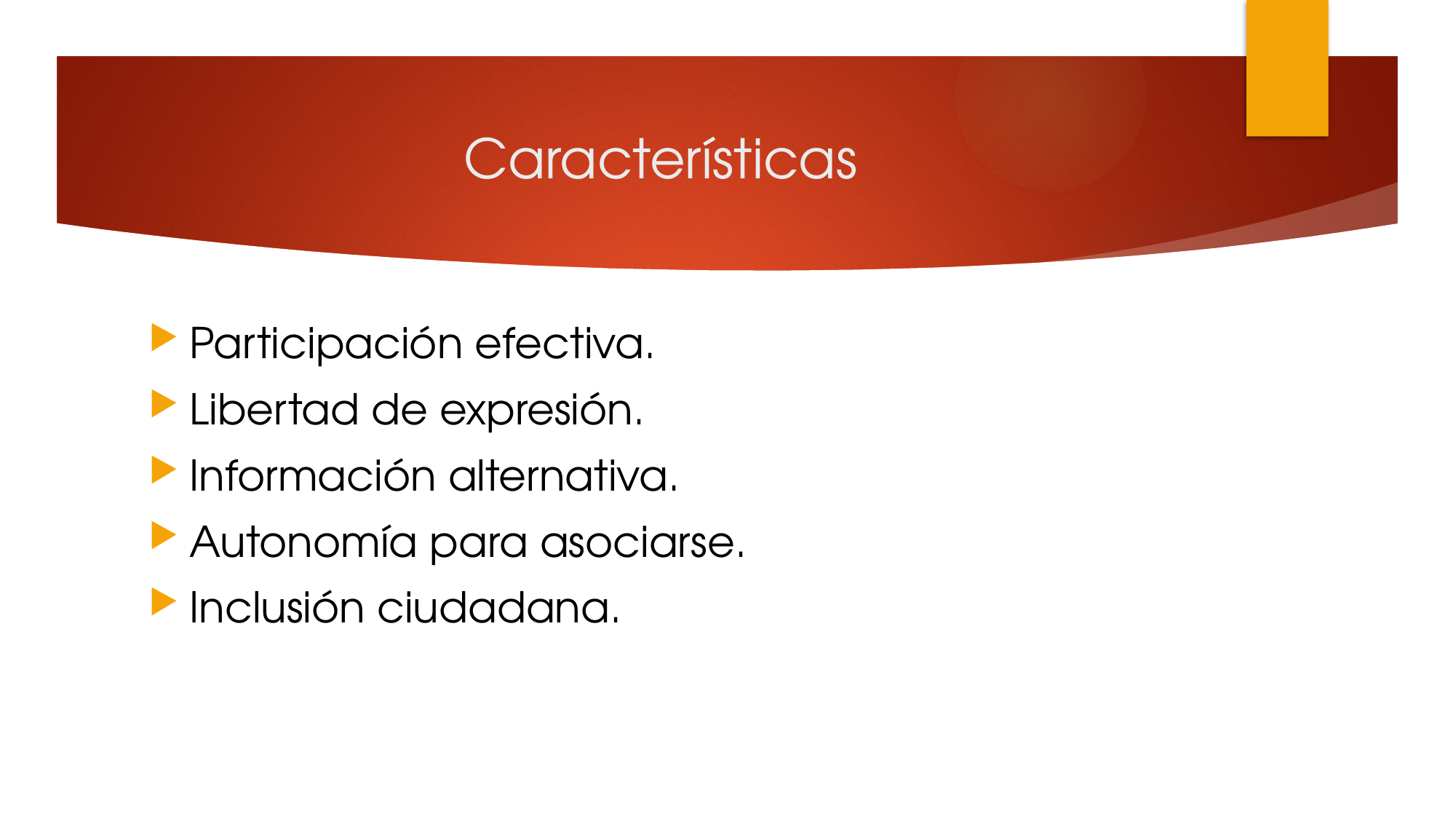

# Características
Participación efectiva.
Libertad de expresión.
Información alternativa.
Autonomía para asociarse.
Inclusión ciudadana.